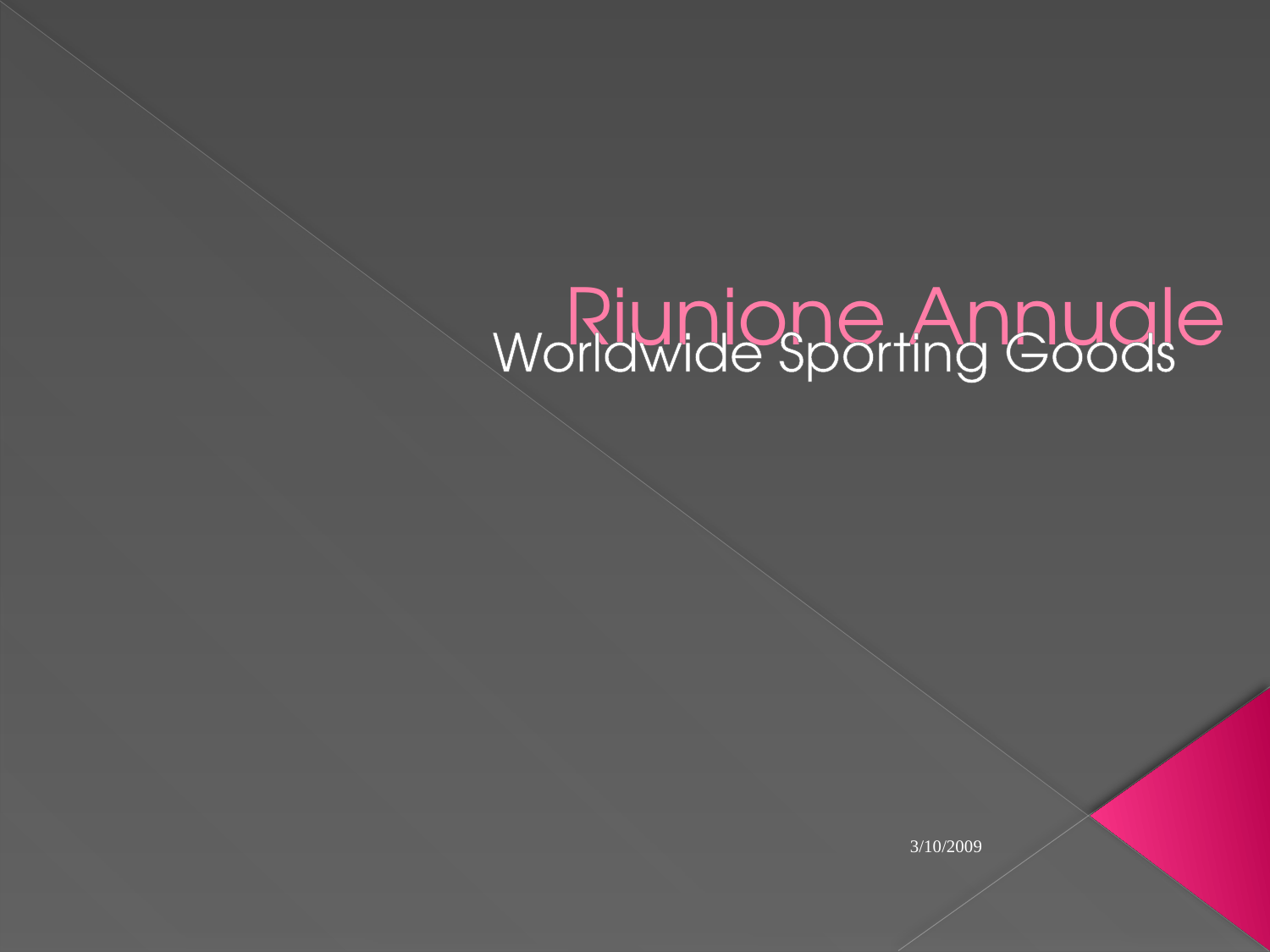

# Riunione Annuale
Worldwide Sporting Goods
3/10/2009